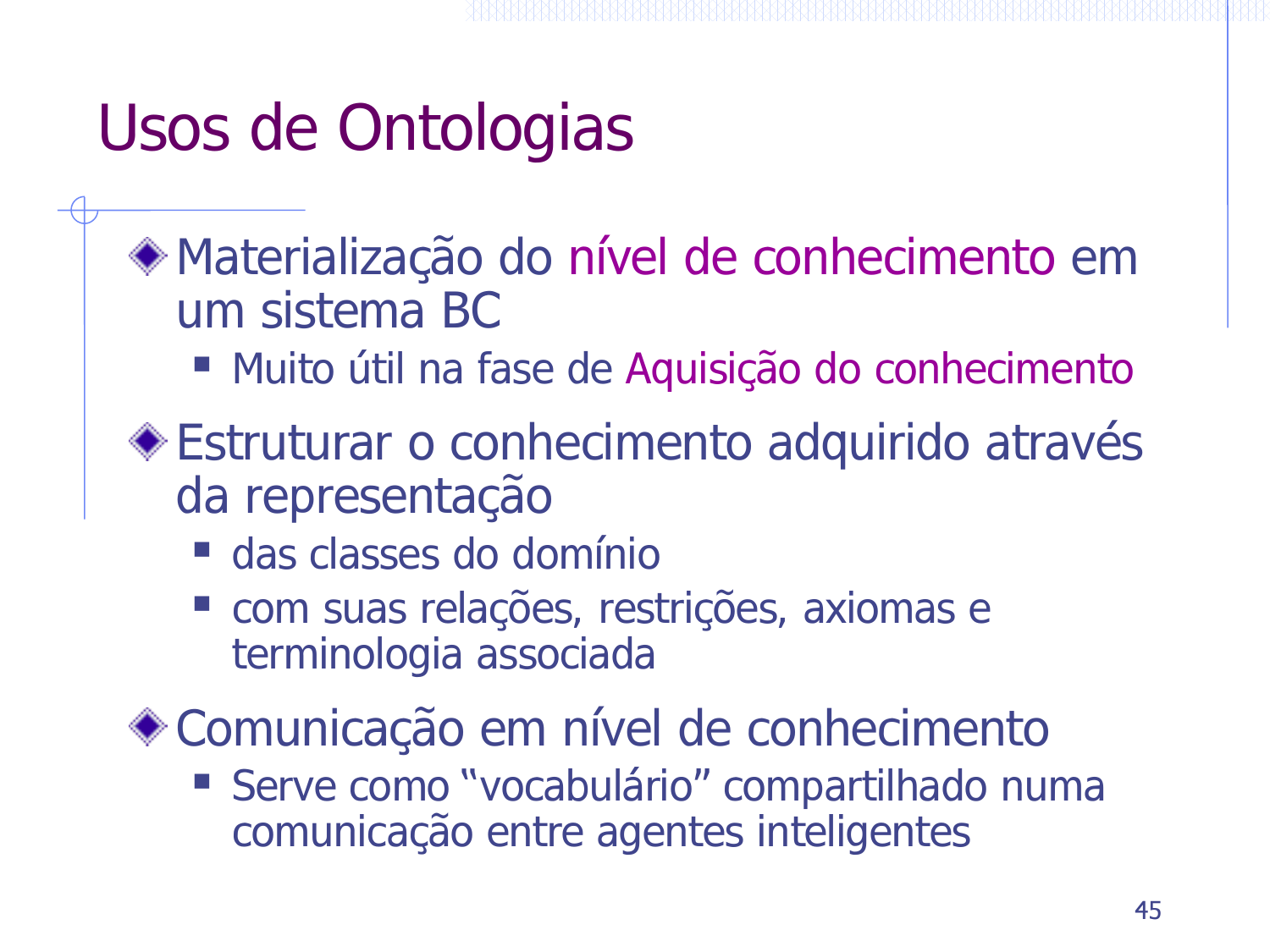

# Usos de Ontologias
Materialização do nível de conhecimento em um sistema BC
Muito útil na fase de Aquisição do conhecimento
Estruturar o conhecimento adquirido através da representação
das classes do domínio
com suas relações, restrições, axiomas e terminologia associada
Comunicação em nível de conhecimento
Serve como “vocabulário” compartilhado numa comunicação entre agentes inteligentes
45